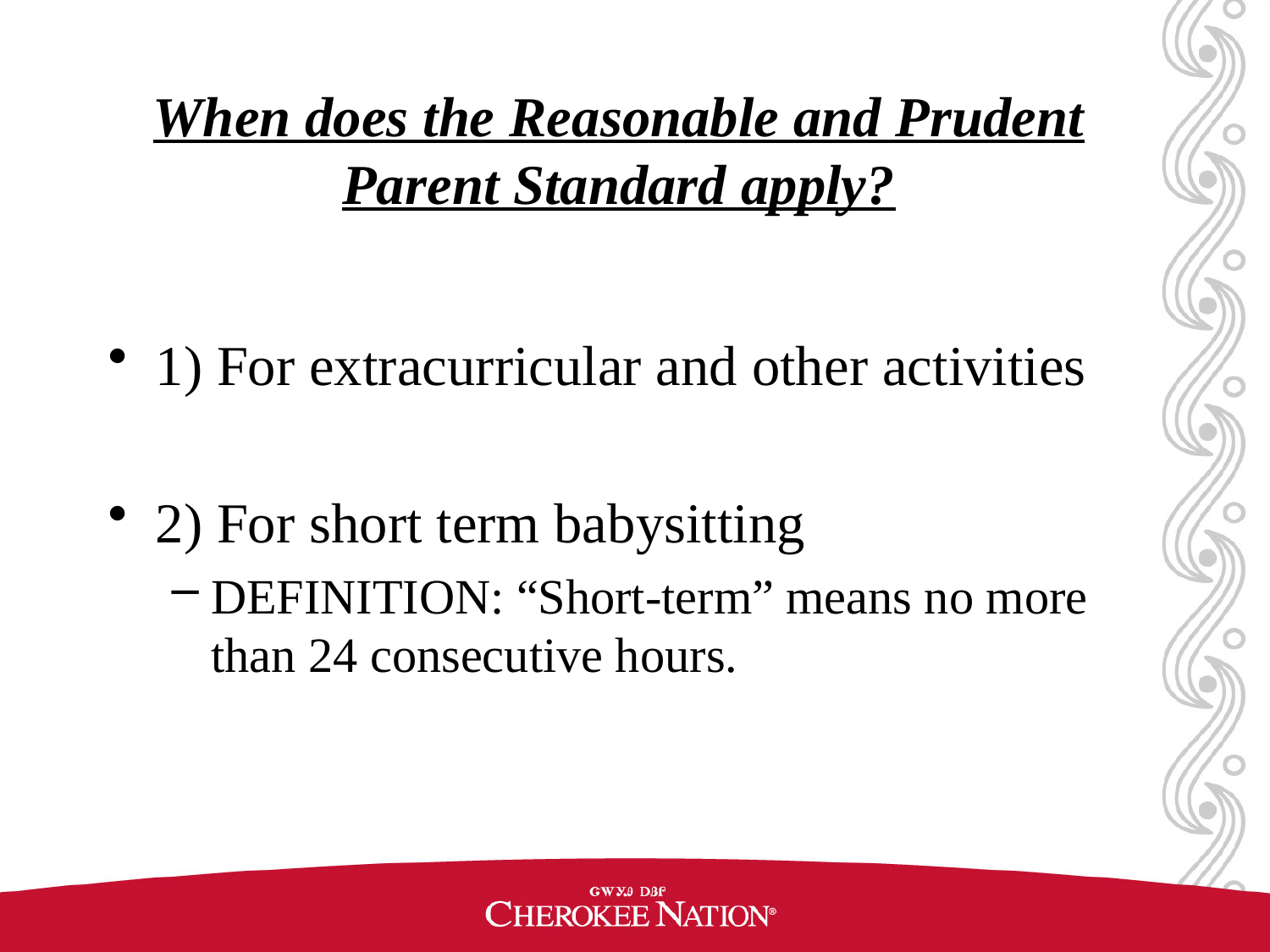

When does the Reasonable and Prudent Parent Standard apply?

1) For extracurricular and other activities

2) For short term babysitting
DEFINITION: “Short-term” means no more than 24 consecutive hours.